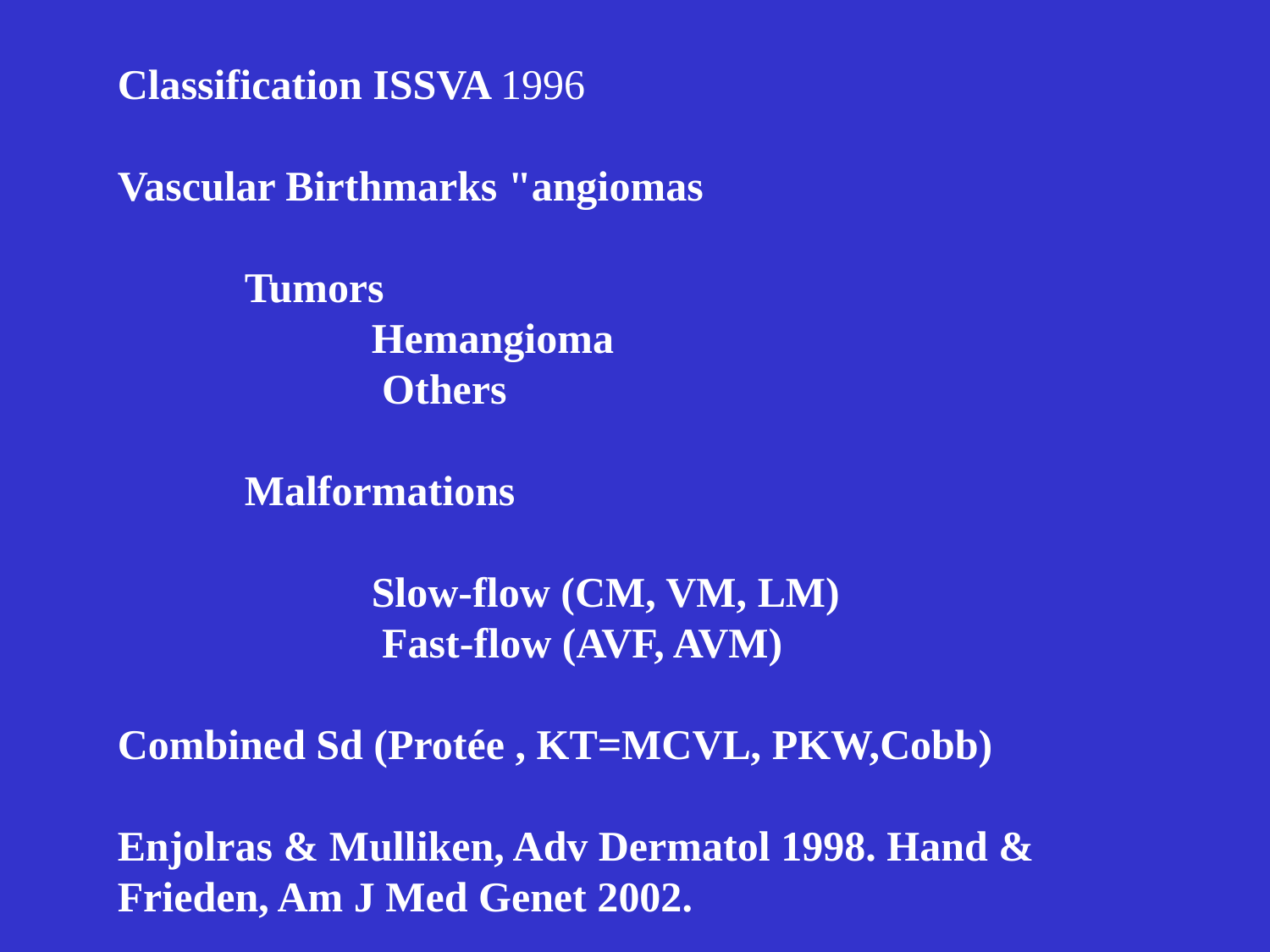

Classification ISSVA 1996

Vascular Birthmarks "angiomas

	Tumors
		Hemangioma
		 Others

	Malformations

		Slow-flow (CM, VM, LM)
		 Fast-flow (AVF, AVM)

Combined Sd (Protée , KT=MCVL, PKW,Cobb)

Enjolras & Mulliken, Adv Dermatol 1998. Hand & Frieden, Am J Med Genet 2002.